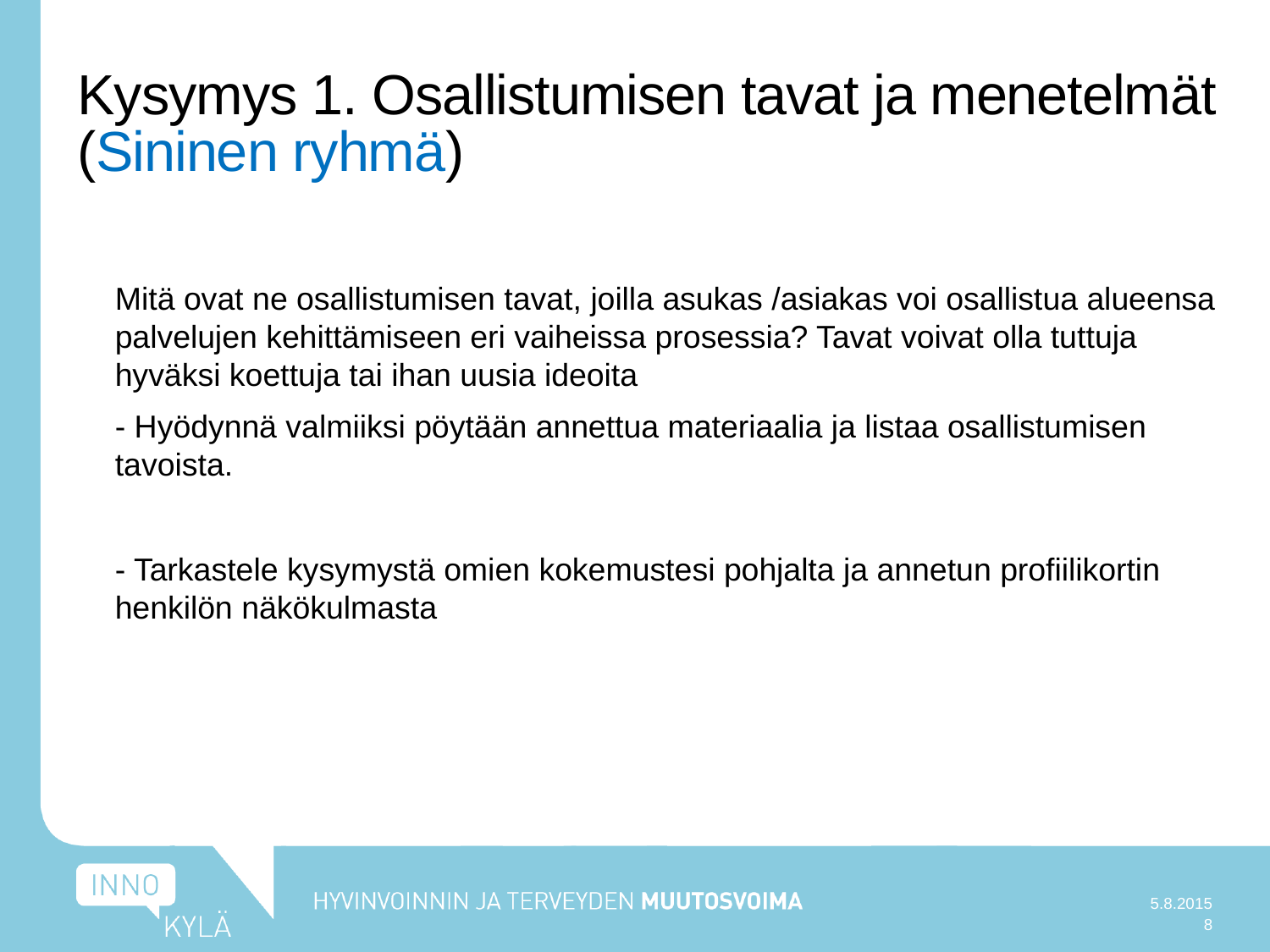

# Kysymys 1. Osallistumisen tavat ja menetelmät (Sininen ryhmä)

Mitä ovat ne osallistumisen tavat, joilla asukas /asiakas voi osallistua alueensa palvelujen kehittämiseen eri vaiheissa prosessia? Tavat voivat olla tuttuja hyväksi koettuja tai ihan uusia ideoita
- Hyödynnä valmiiksi pöytään annettua materiaalia ja listaa osallistumisen tavoista.

- Tarkastele kysymystä omien kokemustesi pohjalta ja annetun profiilikortin henkilön näkökulmasta

5.8.2015
8